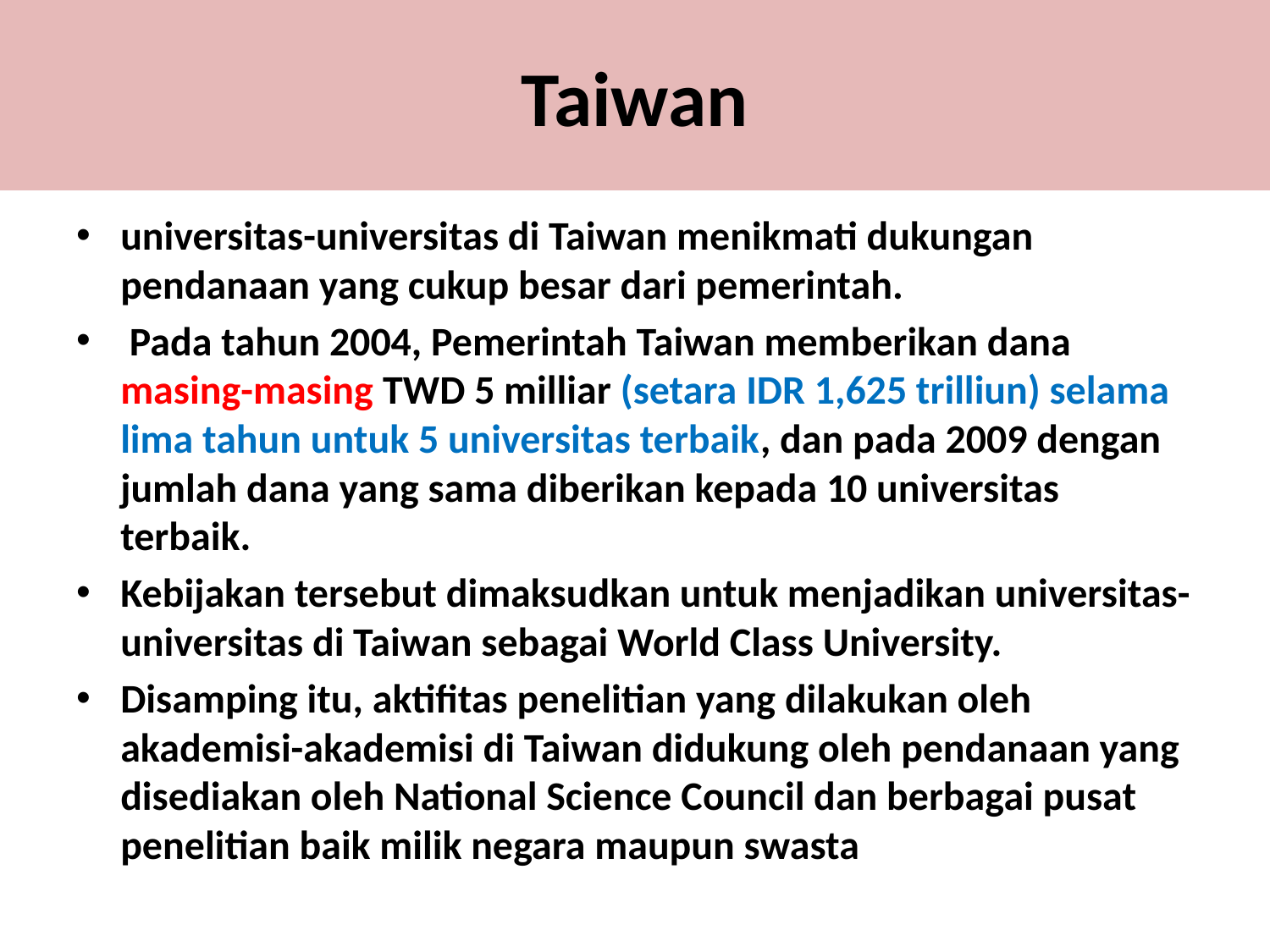

Taiwan
universitas-universitas di Taiwan menikmati dukungan pendanaan yang cukup besar dari pemerintah.
 Pada tahun 2004, Pemerintah Taiwan memberikan dana masing-masing TWD 5 milliar (setara IDR 1,625 trilliun) selama lima tahun untuk 5 universitas terbaik, dan pada 2009 dengan jumlah dana yang sama diberikan kepada 10 universitas terbaik.
Kebijakan tersebut dimaksudkan untuk menjadikan universitas-universitas di Taiwan sebagai World Class University.
Disamping itu, aktifitas penelitian yang dilakukan oleh akademisi-akademisi di Taiwan didukung oleh pendanaan yang disediakan oleh National Science Council dan berbagai pusat penelitian baik milik negara maupun swasta